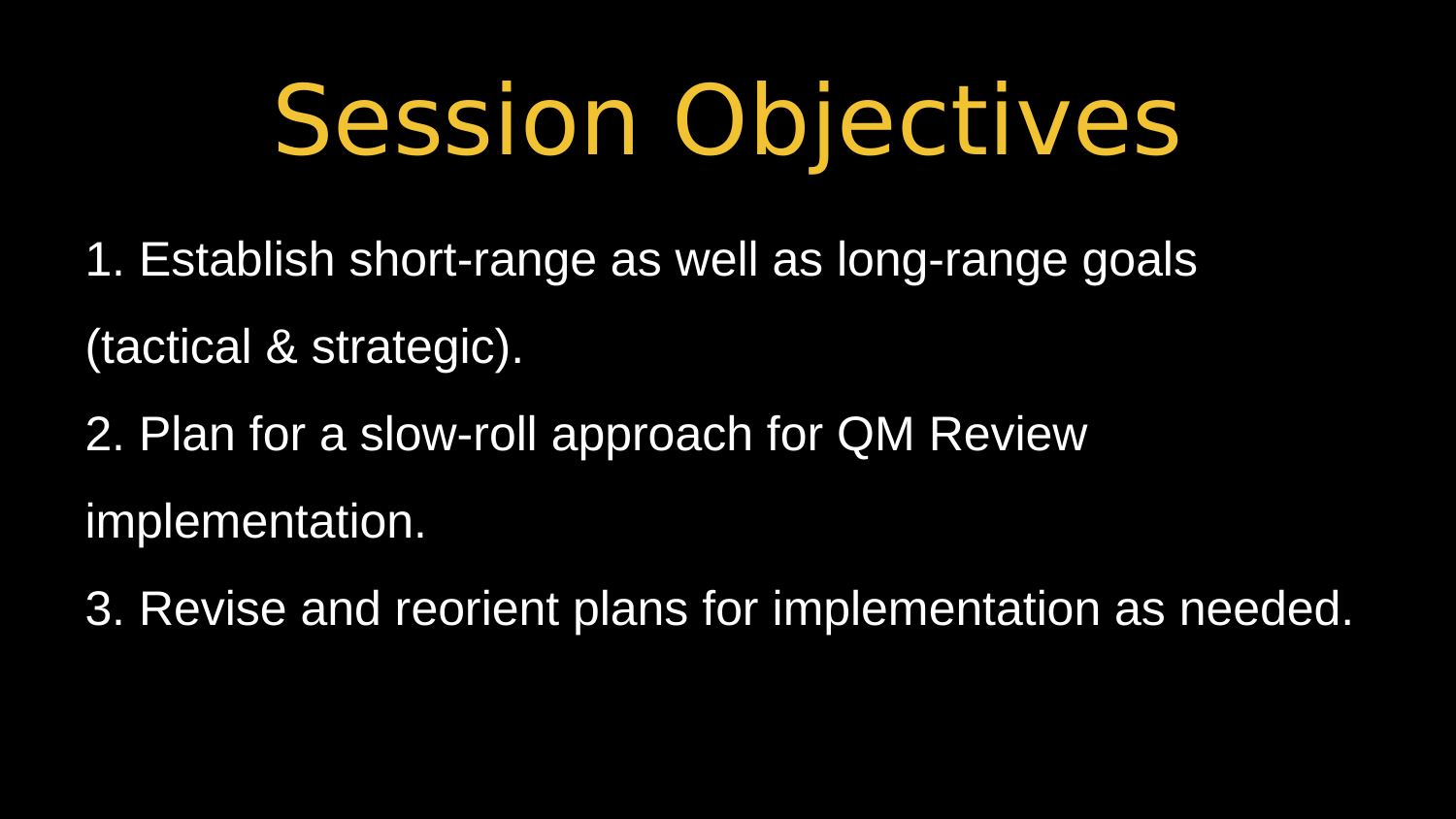

Session Objectives
1. Establish short-range as well as long-range goals (tactical & strategic).
2. Plan for a slow-roll approach for QM Review implementation.
3. Revise and reorient plans for implementation as needed.